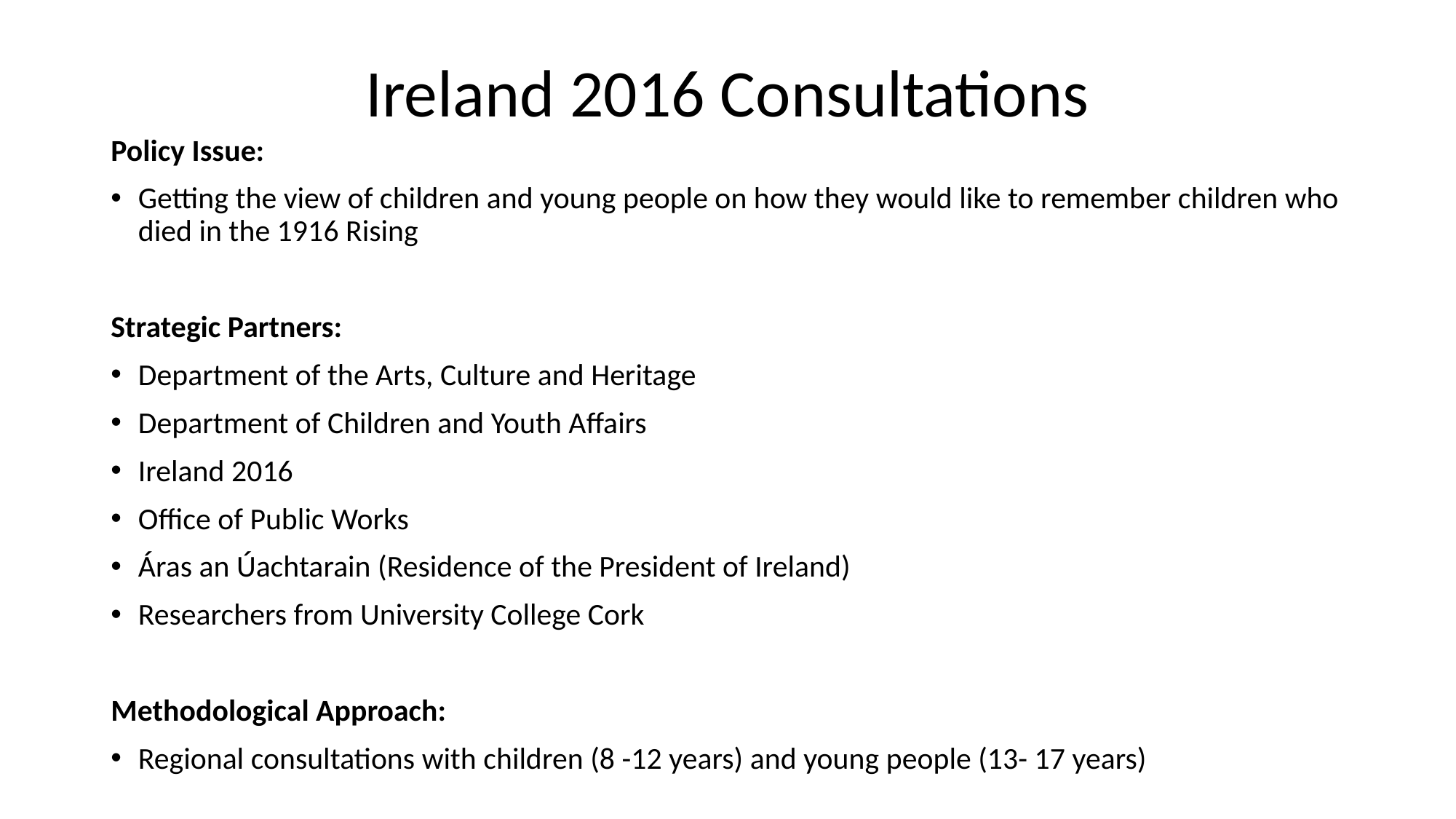

# Ireland 2016 Consultations
Policy Issue:
Getting the view of children and young people on how they would like to remember children who died in the 1916 Rising

Strategic Partners:
Department of the Arts, Culture and Heritage
Department of Children and Youth Affairs
Ireland 2016
Office of Public Works
Áras an Úachtarain (Residence of the President of Ireland)
Researchers from University College Cork

Methodological Approach:
Regional consultations with children (8 -12 years) and young people (13- 17 years)